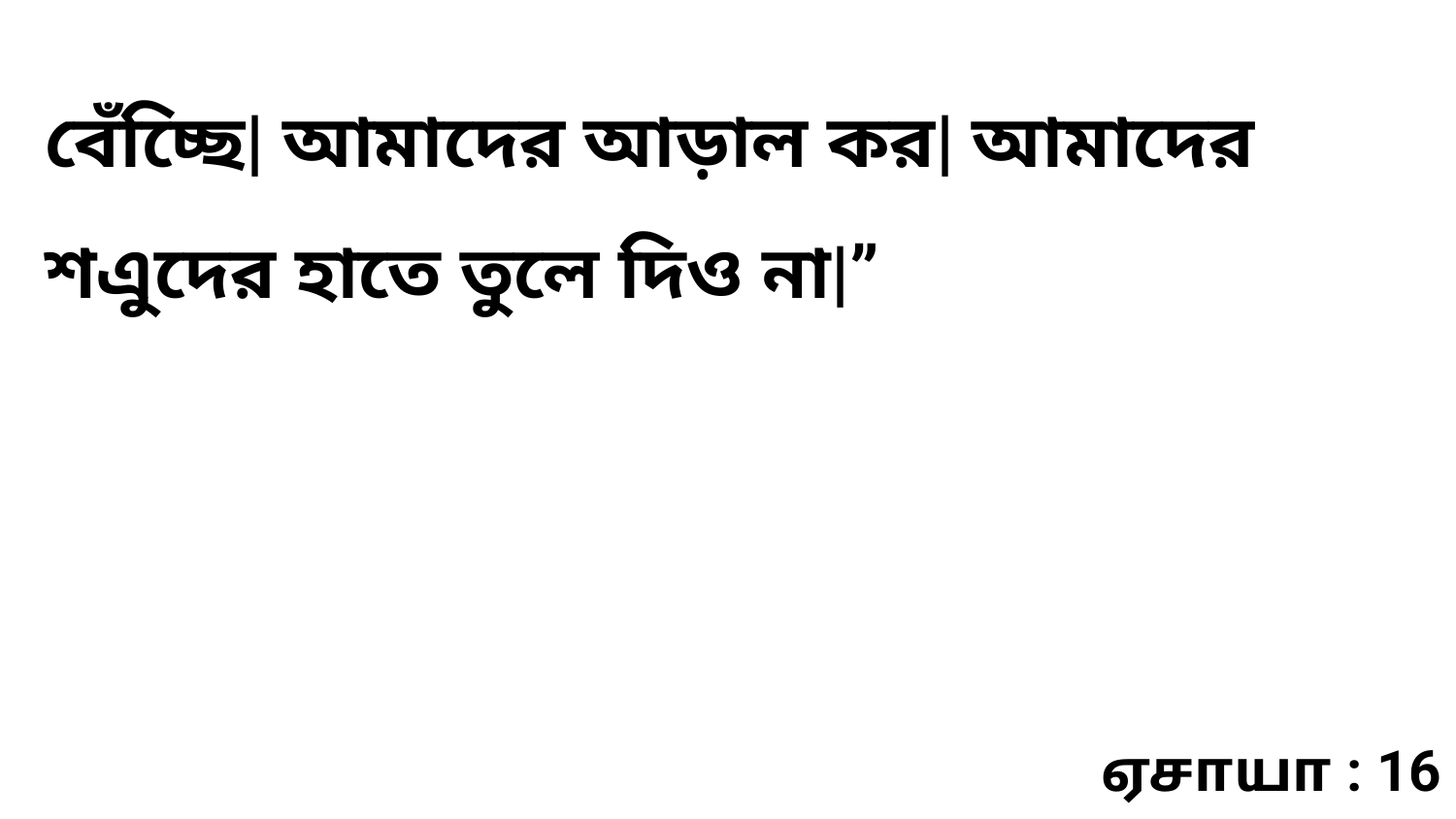

বেঁচ্ছেি| আমাদের আড়াল কর| আমাদের শএুদের হাতে তুলে দিও না|”
ஏசாயா : 16